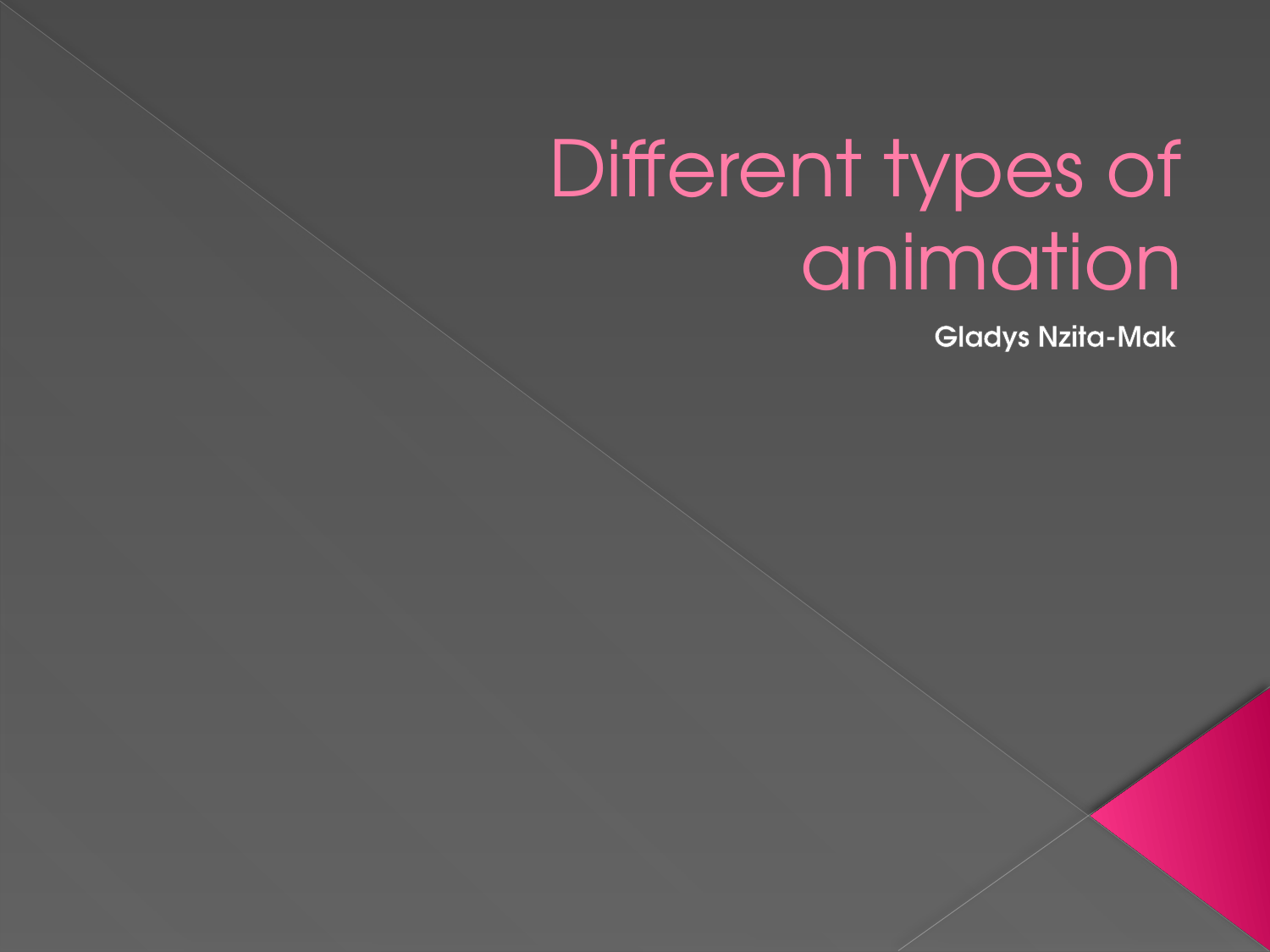

# Different types of animation
Gladys Nzita-Mak